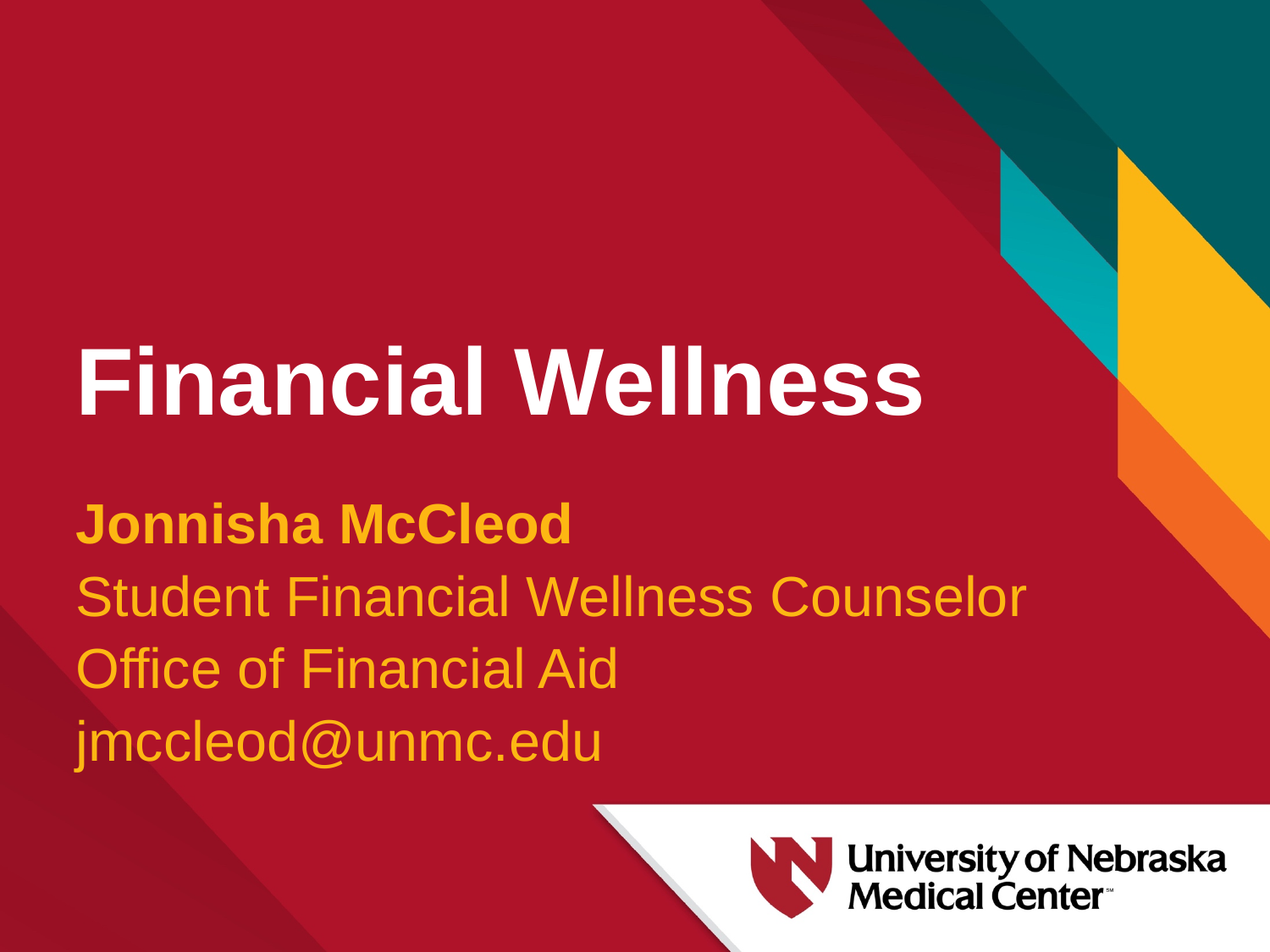

# Financial Wellness
Jonnisha McCleod
Student Financial Wellness Counselor
Office of Financial Aid
jmccleod@unmc.edu